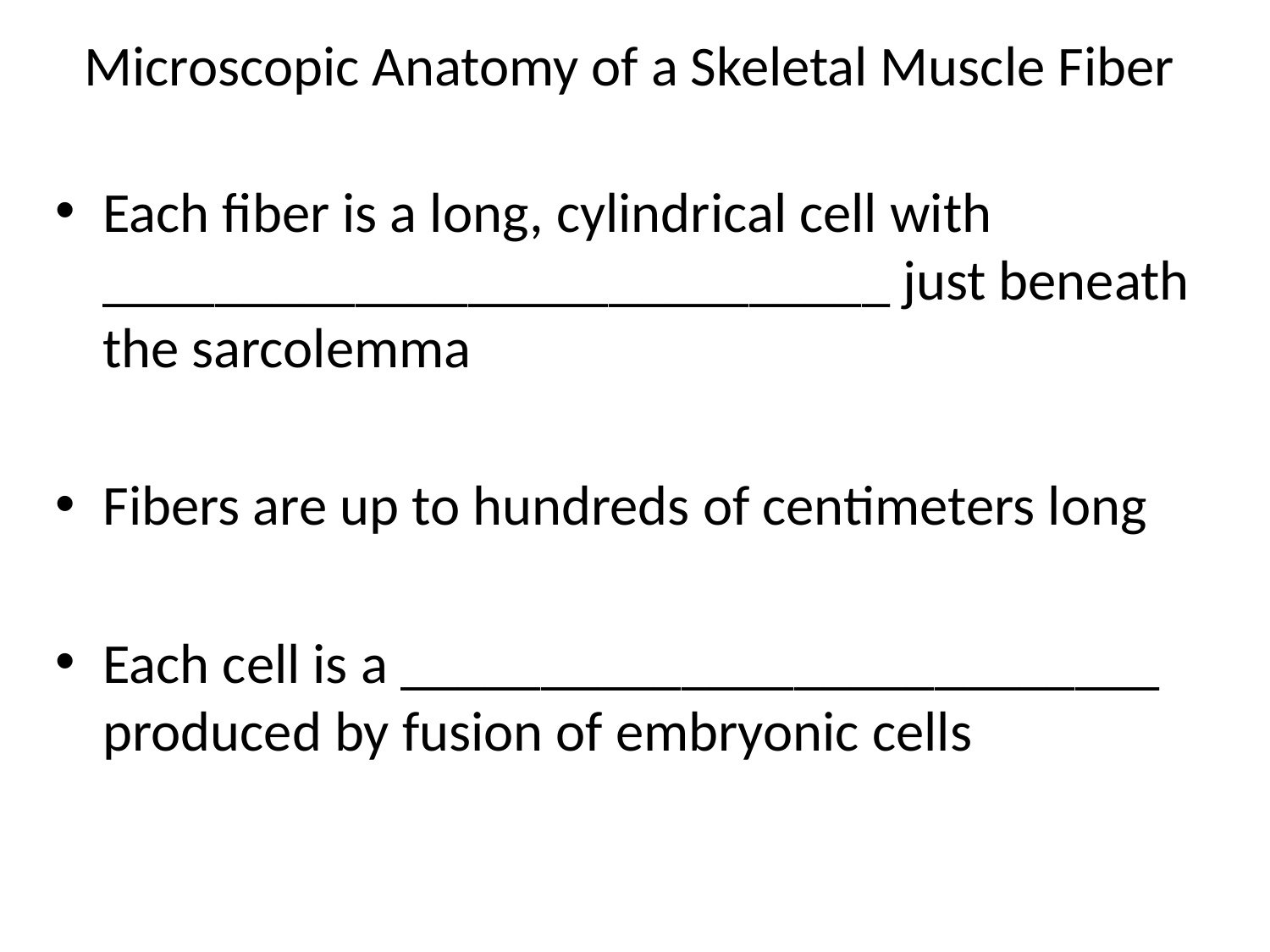

# Microscopic Anatomy of a Skeletal Muscle Fiber
Each fiber is a long, cylindrical cell with ____________________________ just beneath the sarcolemma

Fibers are up to hundreds of centimeters long

Each cell is a ___________________________ produced by fusion of embryonic cells